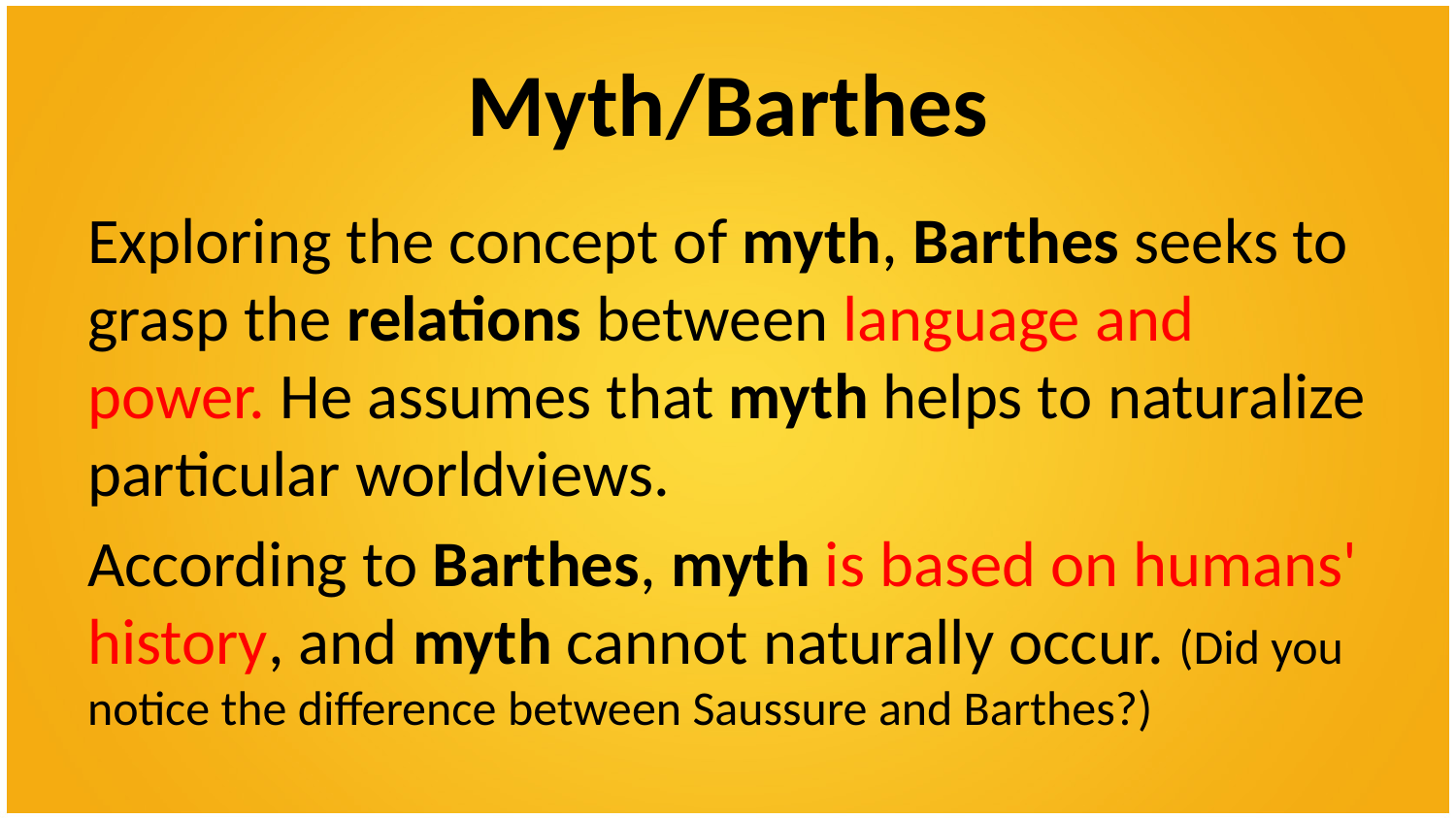

# Myth/Barthes
Exploring the concept of myth, Barthes seeks to grasp the relations between language and power. He assumes that myth helps to naturalize particular worldviews.
According to Barthes, myth is based on humans' history, and myth cannot naturally occur. (Did you notice the difference between Saussure and Barthes?)